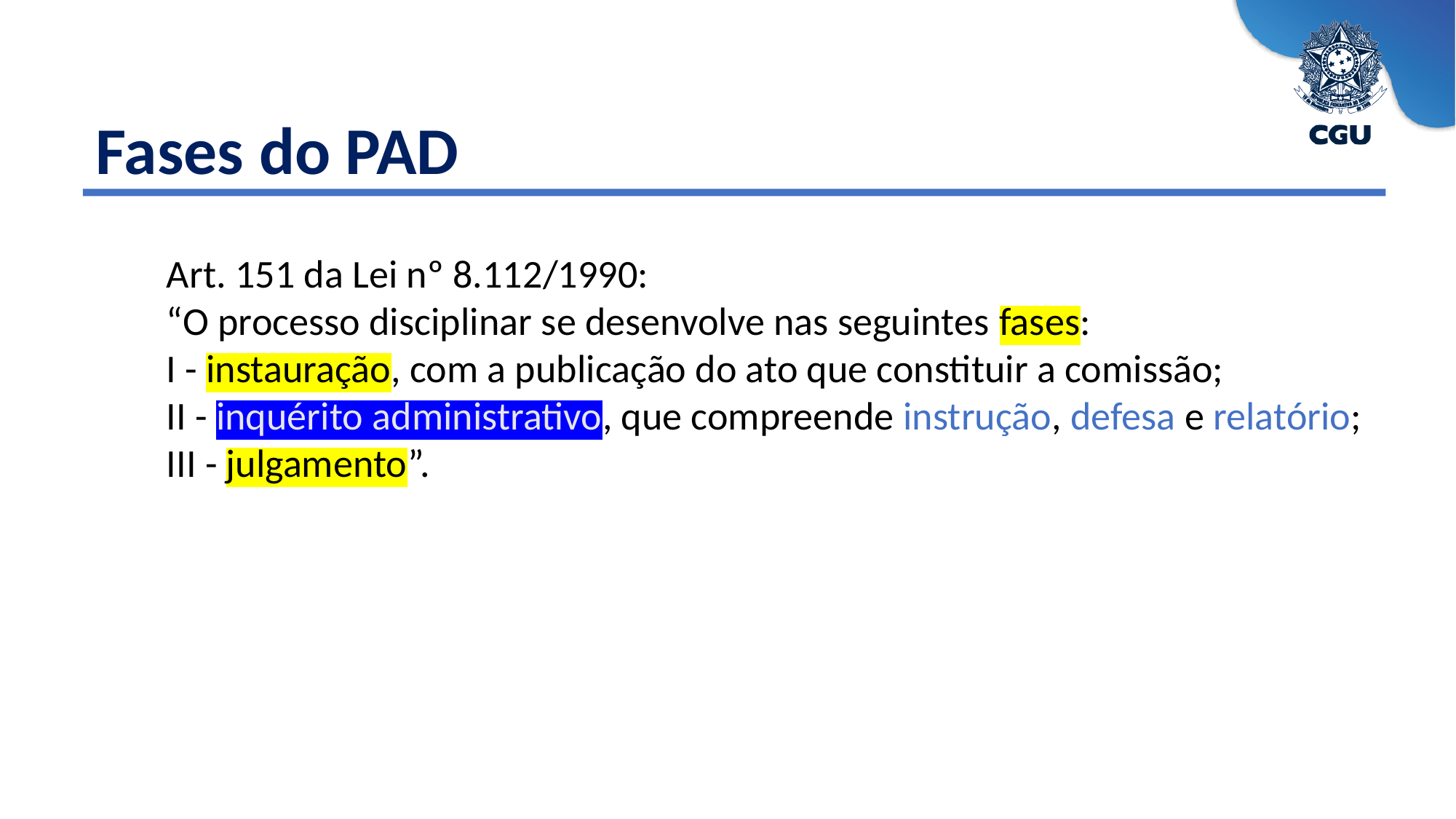

Fases do PAD

Art. 151 da Lei nº 8.112/1990:
“O processo disciplinar se desenvolve nas seguintes fases:
I - instauração, com a publicação do ato que constituir a comissão;
II - inquérito administrativo, que compreende instrução, defesa e relatório;
III - julgamento”.